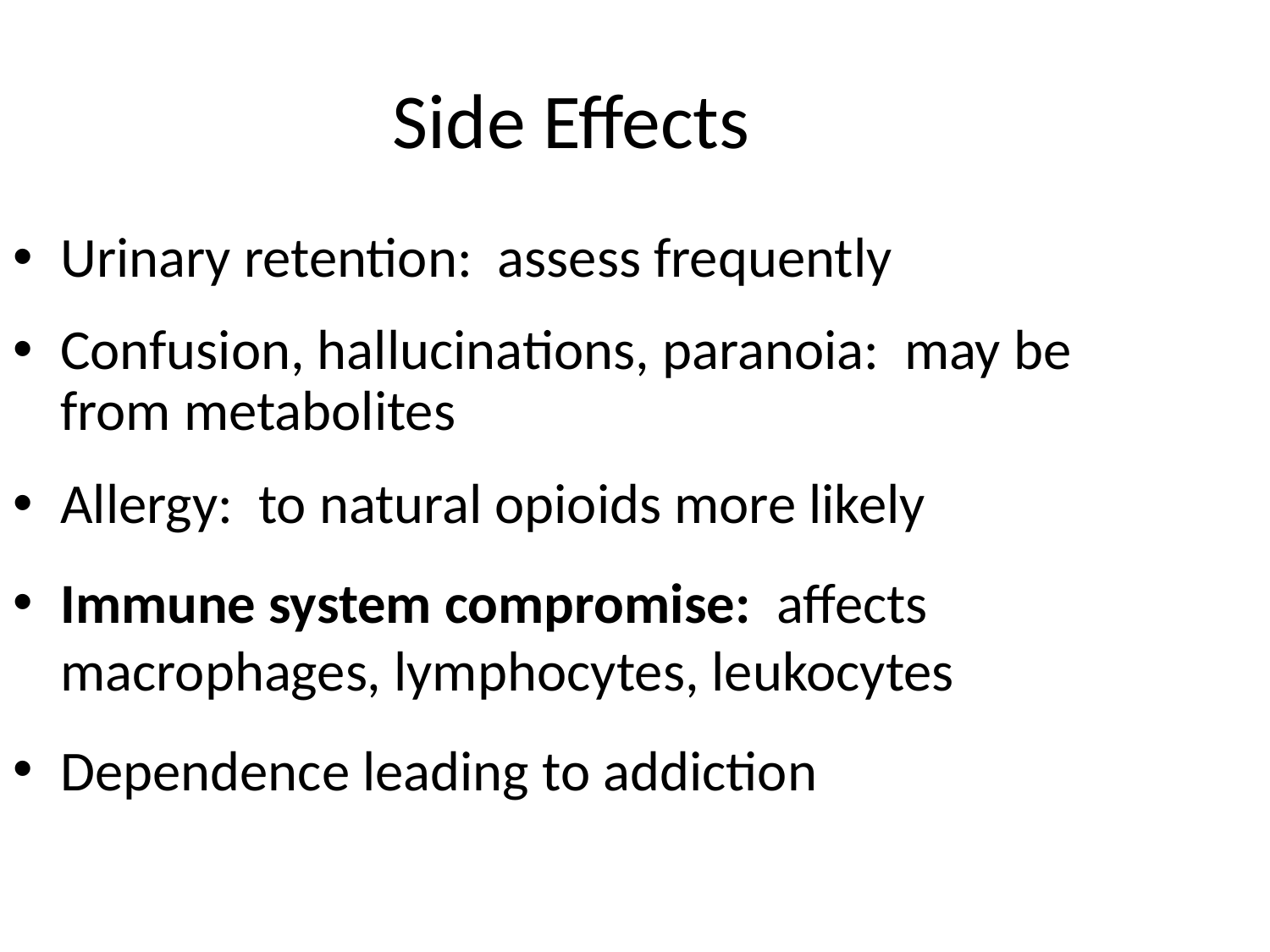

Side Effects
Urinary retention:  assess frequently
Confusion, hallucinations, paranoia:  may be from metabolites
Allergy:  to natural opioids more likely
Immune system compromise:  affects macrophages, lymphocytes, leukocytes
Dependence leading to addiction